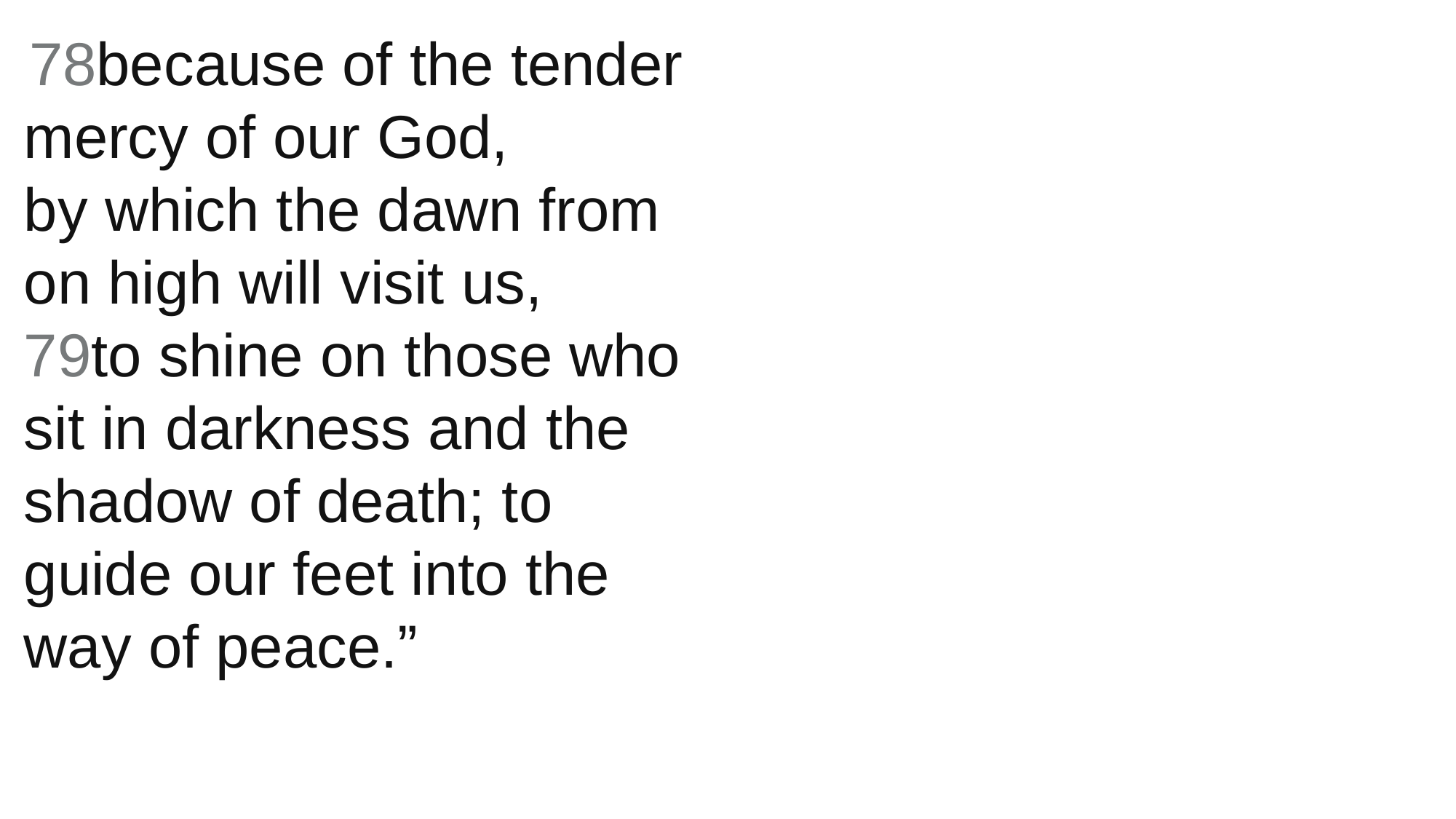

78because of the tender mercy of our God,
by which the dawn from on high will visit us,
79to shine on those who sit in darkness and the shadow of death; to guide our feet into the way of peace.”